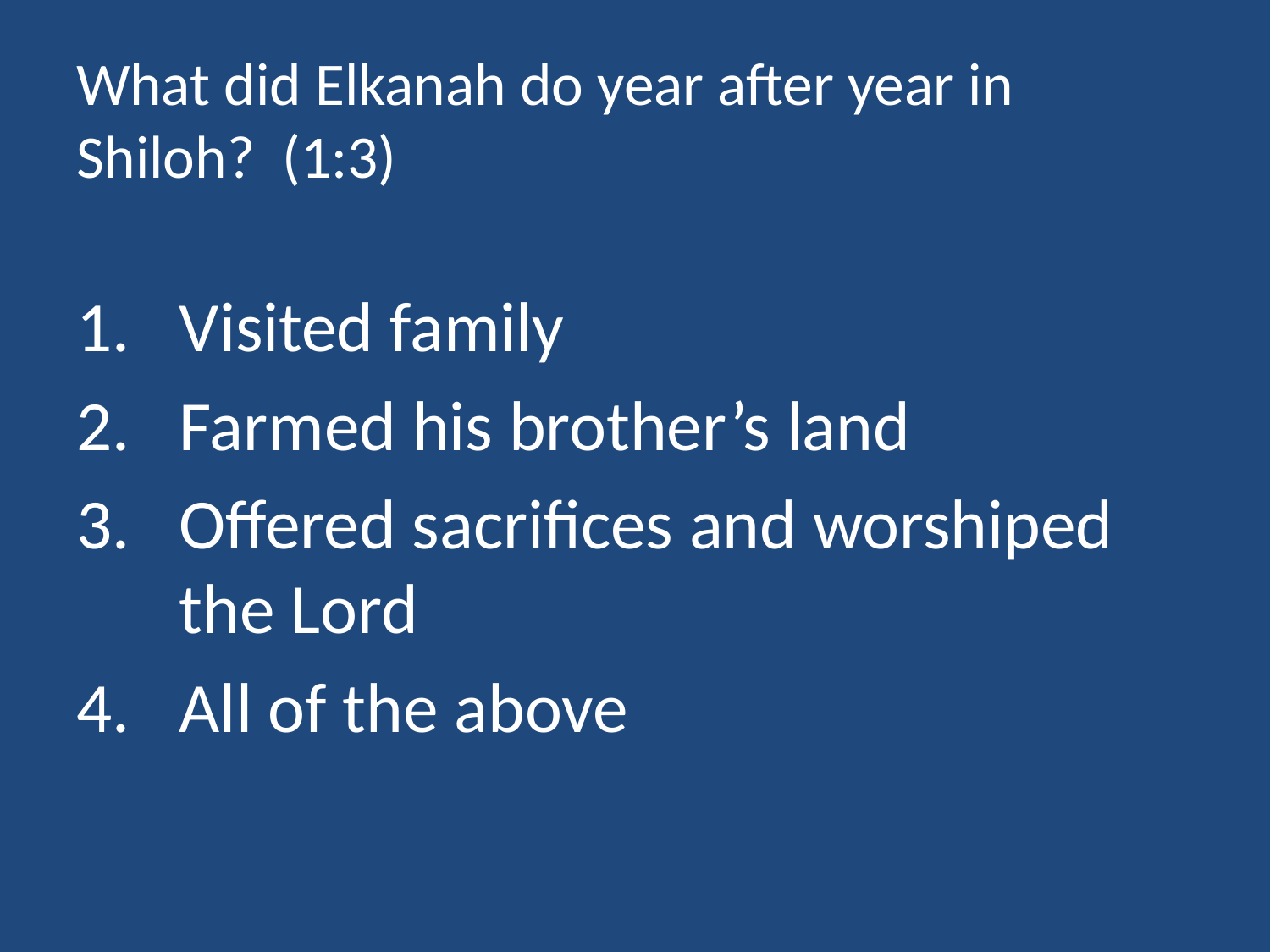

# What did Elkanah do year after year in Shiloh?  (1:3)
Visited family
Farmed his brother’s land
Offered sacrifices and worshiped the Lord
All of the above